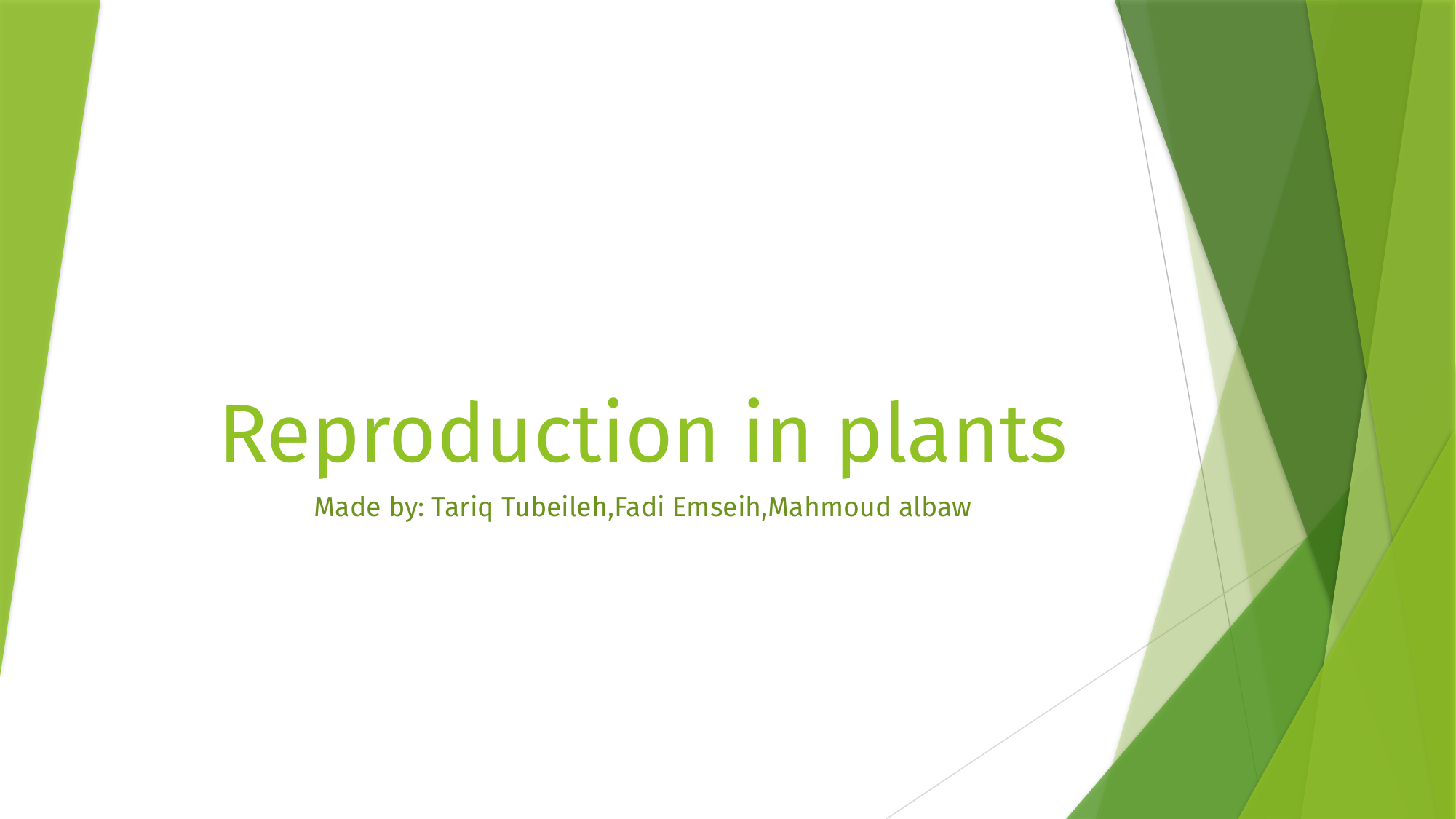

# Reproduction in plants
Made by: Tariq Tubeileh,Fadi Emseih,Mahmoud albaw